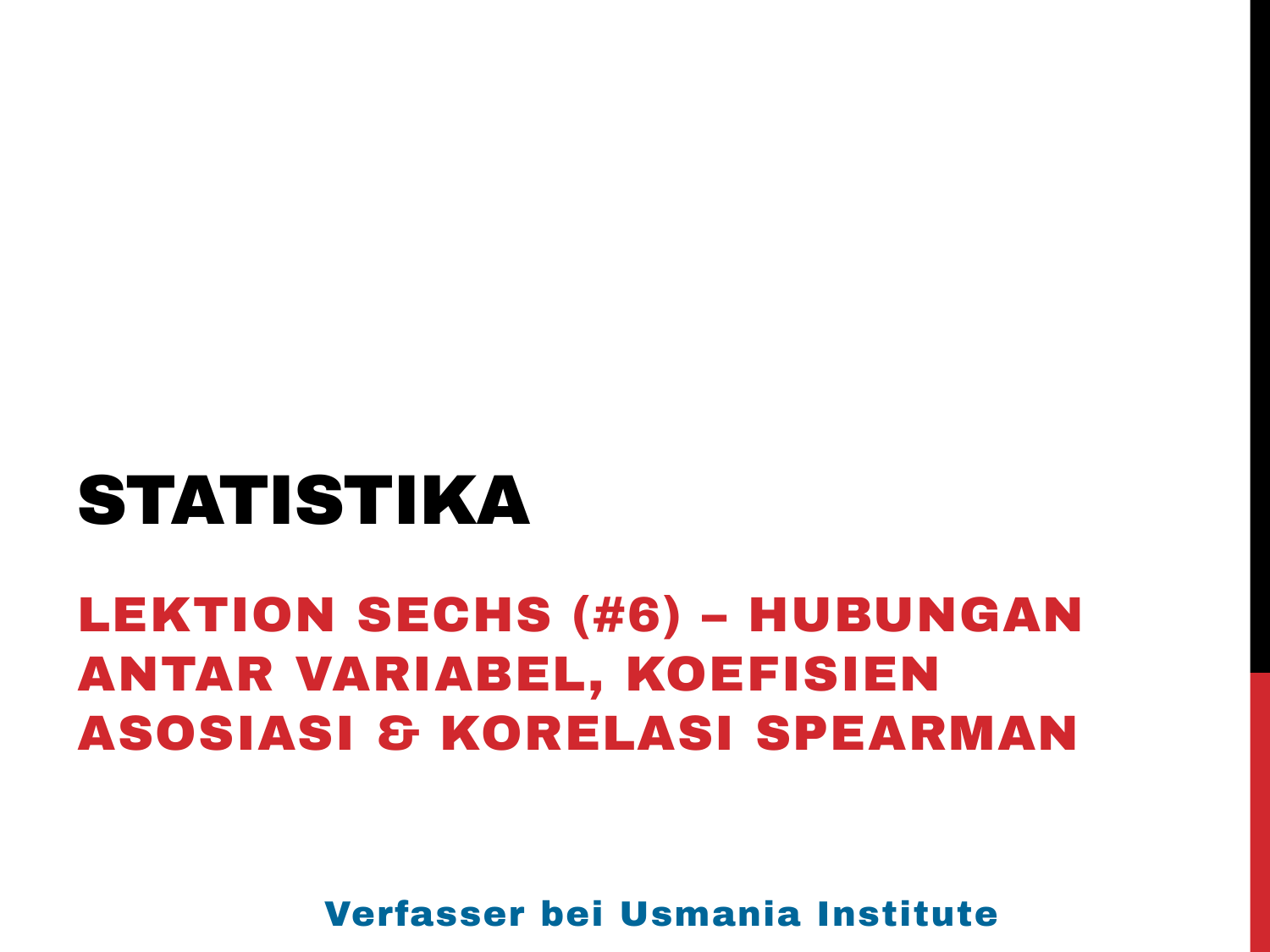

# Statistika
Lektion SECHS (#6) – HUBUNGAN ANTAR VARIABEL, KOEFISIEN ASOSIASI & KORELASI SPEARMAN
Verfasser bei Usmania Institute